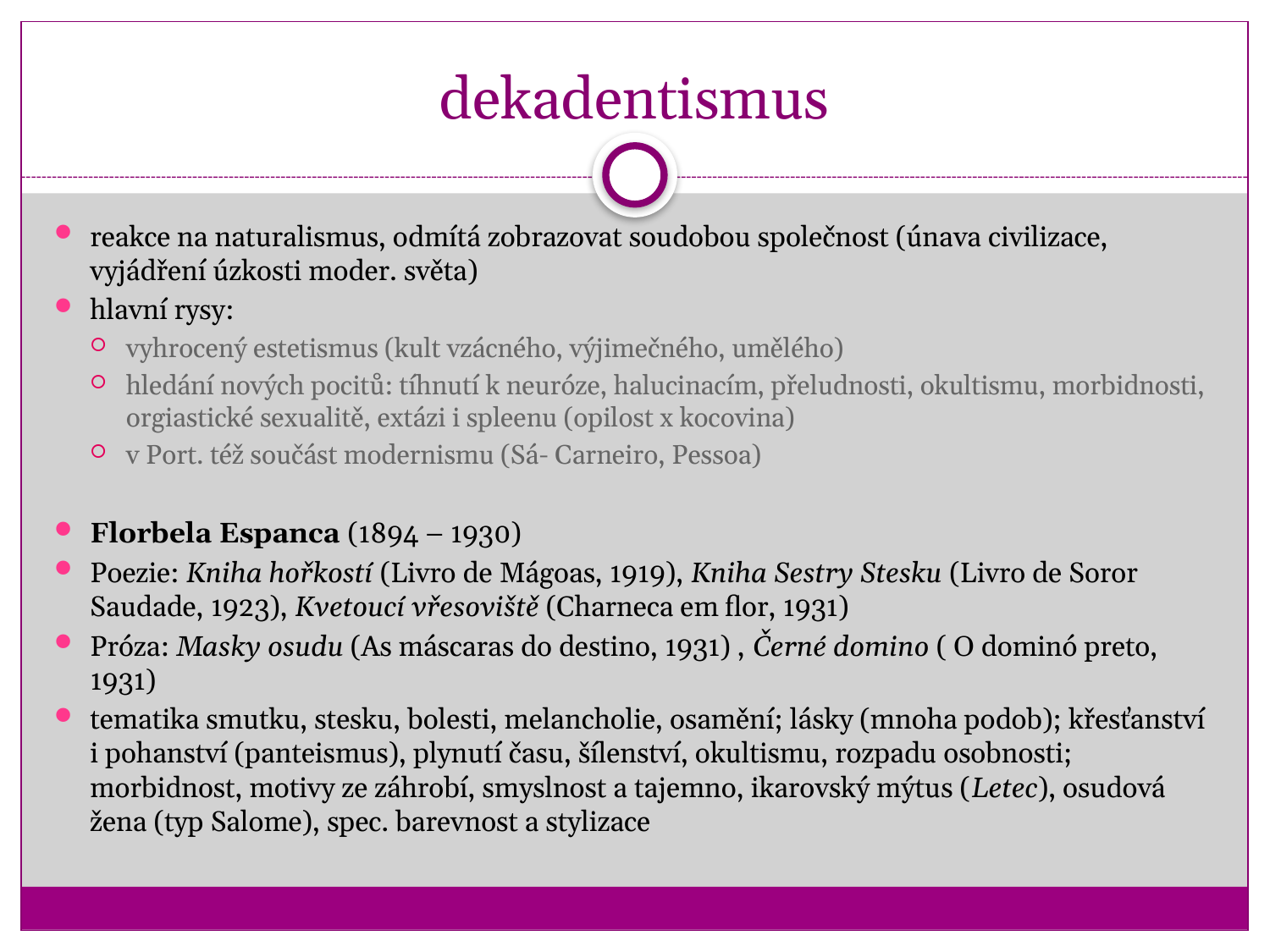

# dekadentismus
reakce na naturalismus, odmítá zobrazovat soudobou společnost (únava civilizace, vyjádření úzkosti moder. světa)
hlavní rysy:
vyhrocený estetismus (kult vzácného, výjimečného, umělého)
hledání nových pocitů: tíhnutí k neuróze, halucinacím, přeludnosti, okultismu, morbidnosti, orgiastické sexualitě, extázi i spleenu (opilost x kocovina)
v Port. též součást modernismu (Sá- Carneiro, Pessoa)

Florbela Espanca (1894 – 1930)
Poezie: Kniha hořkostí (Livro de Mágoas, 1919), Kniha Sestry Stesku (Livro de Soror Saudade, 1923), Kvetoucí vřesoviště (Charneca em flor, 1931)
Próza: Masky osudu (As máscaras do destino, 1931) , Černé domino ( O dominó preto, 1931)
tematika smutku, stesku, bolesti, melancholie, osamění; lásky (mnoha podob); křesťanství i pohanství (panteismus), plynutí času, šílenství, okultismu, rozpadu osobnosti; morbidnost, motivy ze záhrobí, smyslnost a tajemno, ikarovský mýtus (Letec), osudová žena (typ Salome), spec. barevnost a stylizace